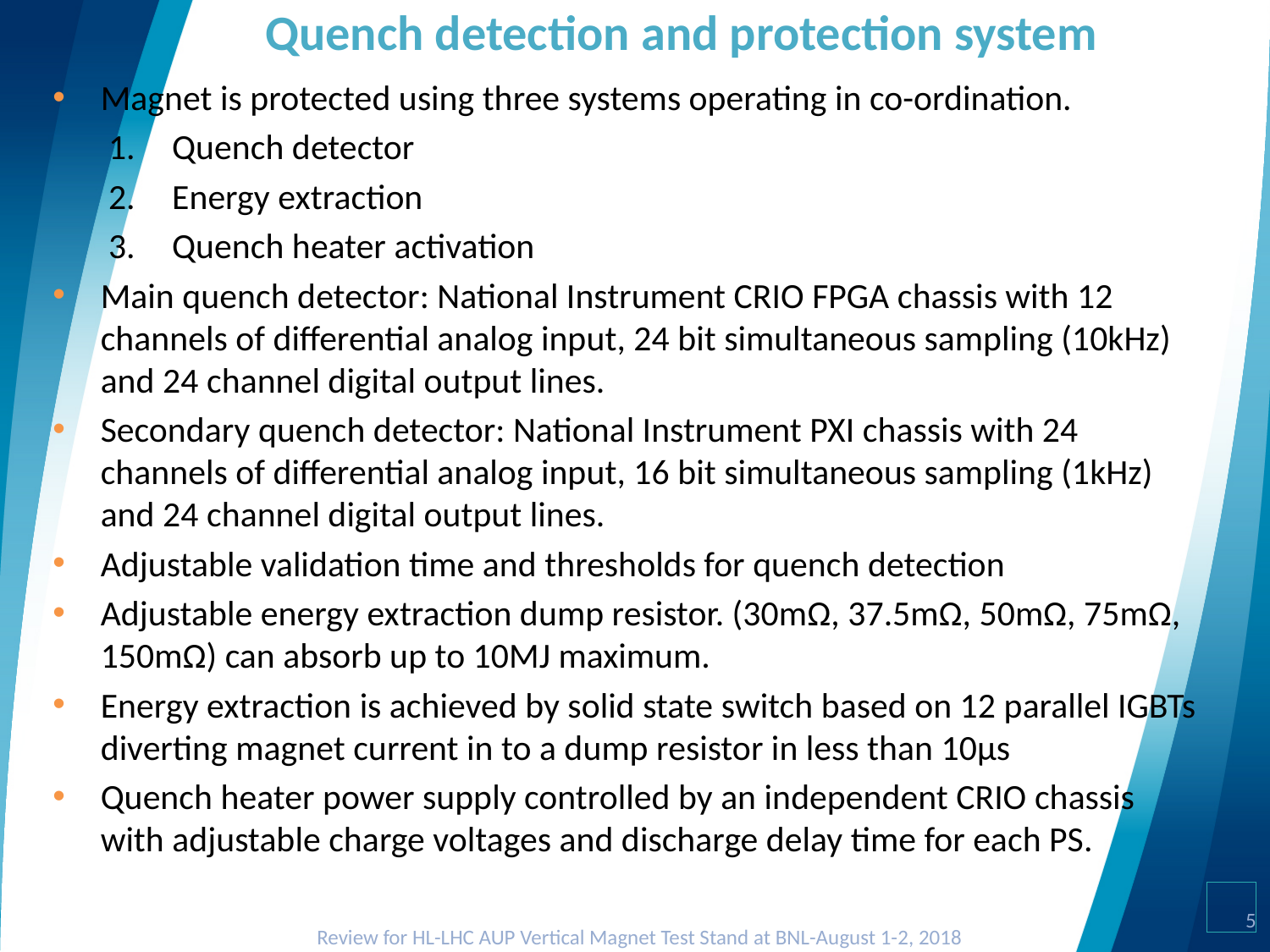

# Quench detection and protection system
Magnet is protected using three systems operating in co-ordination.
Quench detector
Energy extraction
Quench heater activation
Main quench detector: National Instrument CRIO FPGA chassis with 12 channels of differential analog input, 24 bit simultaneous sampling (10kHz) and 24 channel digital output lines.
Secondary quench detector: National Instrument PXI chassis with 24 channels of differential analog input, 16 bit simultaneous sampling (1kHz) and 24 channel digital output lines.
Adjustable validation time and thresholds for quench detection
Adjustable energy extraction dump resistor. (30mΩ, 37.5mΩ, 50mΩ, 75mΩ, 150mΩ) can absorb up to 10MJ maximum.
Energy extraction is achieved by solid state switch based on 12 parallel IGBTs diverting magnet current in to a dump resistor in less than 10µs
Quench heater power supply controlled by an independent CRIO chassis with adjustable charge voltages and discharge delay time for each PS.

5
Review for HL-LHC AUP Vertical Magnet Test Stand at BNL-August 1-2, 2018